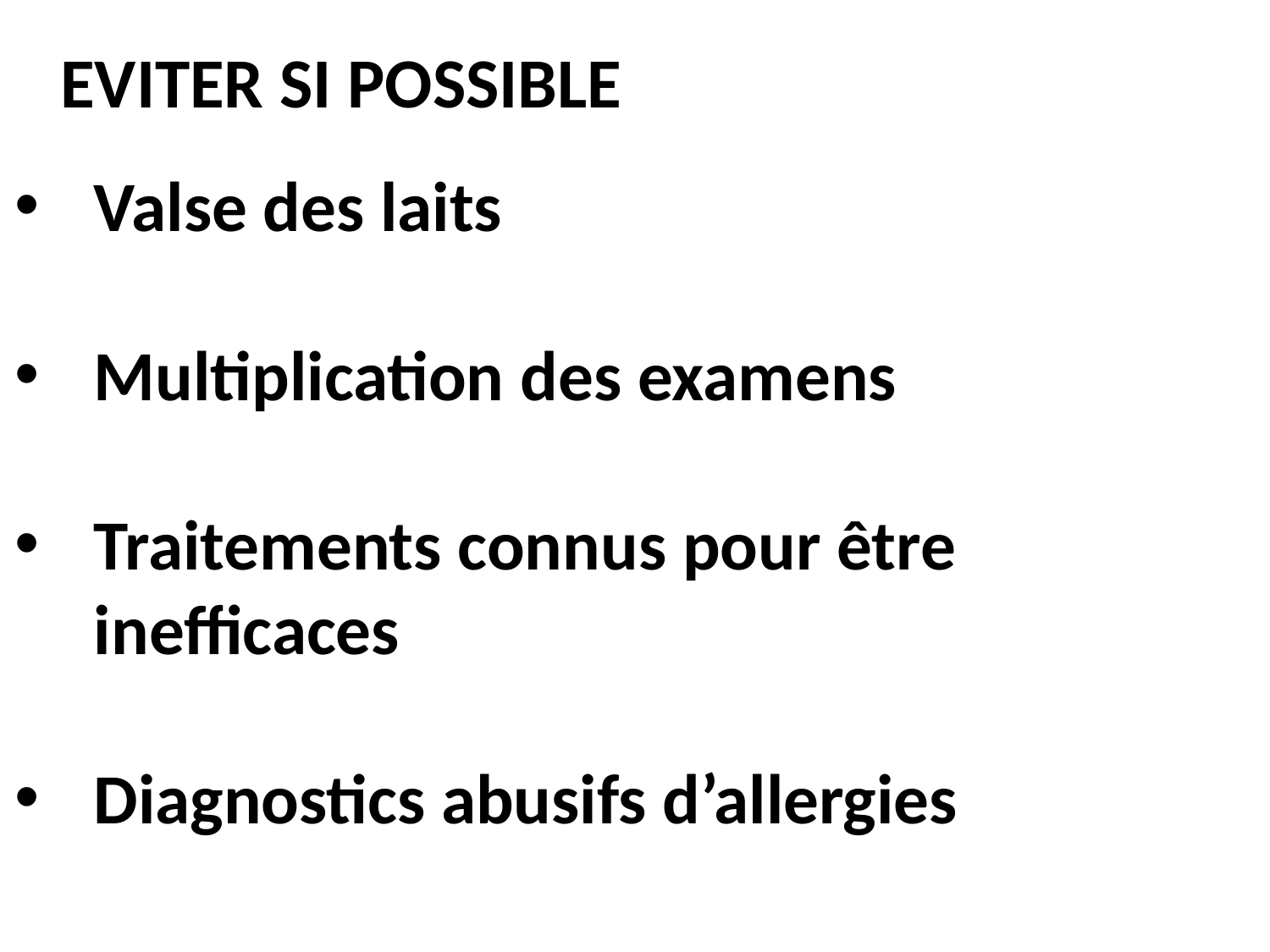

EVITER SI POSSIBLE
Valse des laits

Multiplication des examens

Traitements connus pour être inefficaces

Diagnostics abusifs d’allergies